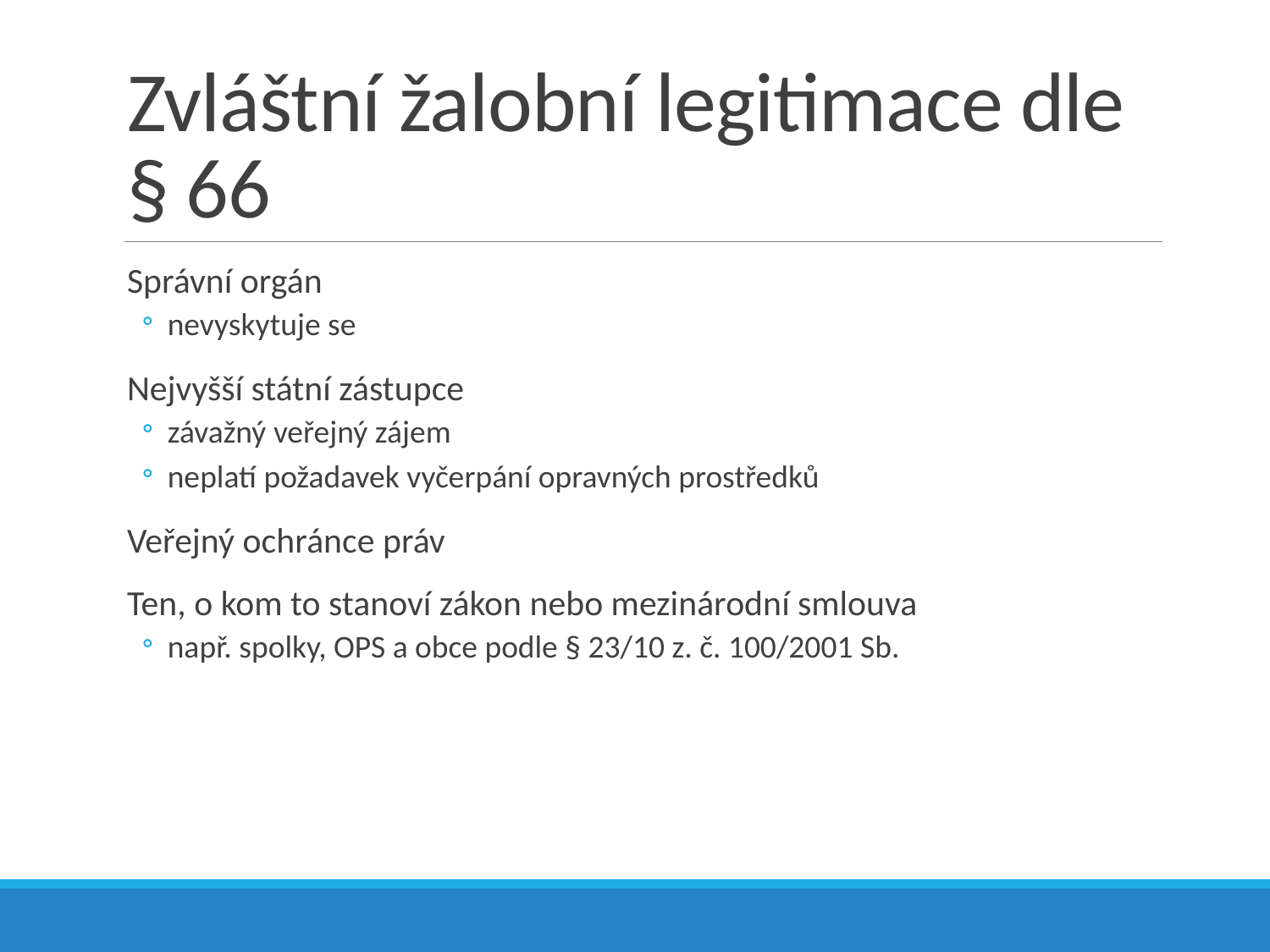

# Zvláštní žalobní legitimace dle § 66
Správní orgán
nevyskytuje se
Nejvyšší státní zástupce
závažný veřejný zájem
neplatí požadavek vyčerpání opravných prostředků
Veřejný ochránce práv
Ten, o kom to stanoví zákon nebo mezinárodní smlouva
např. spolky, OPS a obce podle § 23/10 z. č. 100/2001 Sb.